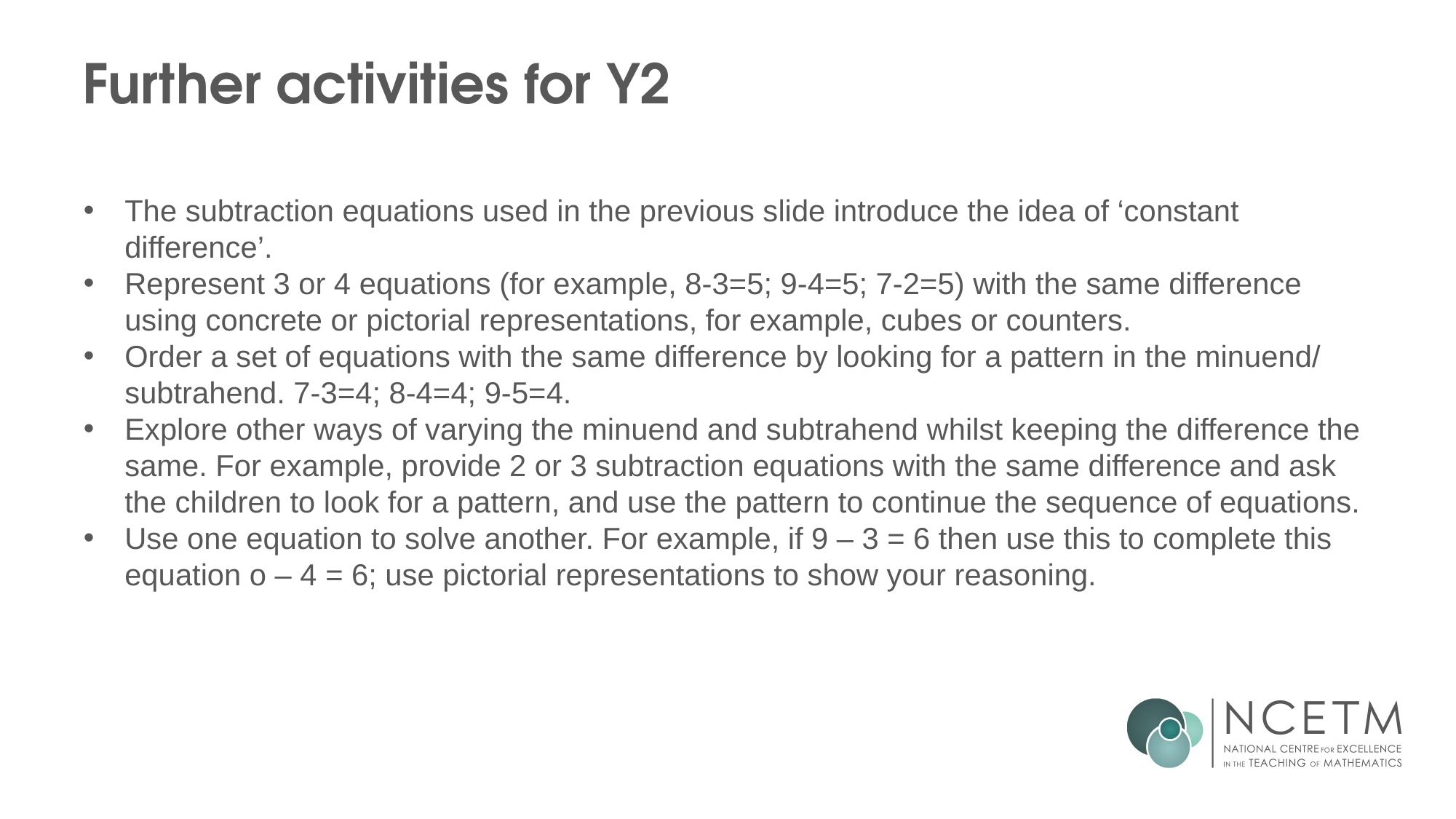

# Further activities for Y2
The subtraction equations used in the previous slide introduce the idea of ‘constant difference’.
Represent 3 or 4 equations (for example, 8-3=5; 9-4=5; 7-2=5) with the same difference using concrete or pictorial representations, for example, cubes or counters.
Order a set of equations with the same difference by looking for a pattern in the minuend/ subtrahend. 7-3=4; 8-4=4; 9-5=4.
Explore other ways of varying the minuend and subtrahend whilst keeping the difference the same. For example, provide 2 or 3 subtraction equations with the same difference and ask the children to look for a pattern, and use the pattern to continue the sequence of equations.
Use one equation to solve another. For example, if 9 – 3 = 6 then use this to complete this equation o – 4 = 6; use pictorial representations to show your reasoning.